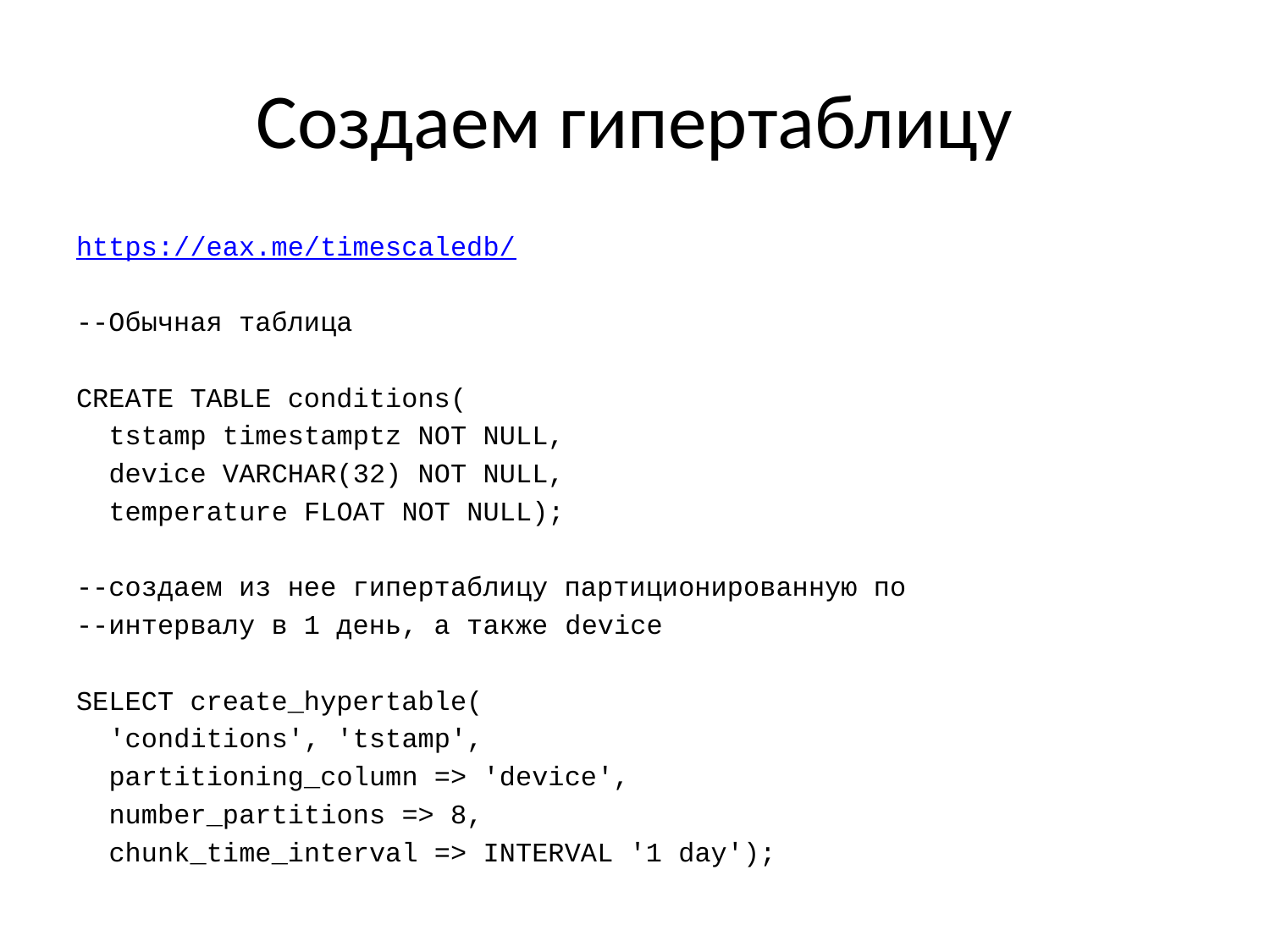

# Создаем гипертаблицу
https://eax.me/timescaledb/

--Обычная таблица

CREATE TABLE conditions(
  tstamp timestamptz NOT NULL,
  device VARCHAR(32) NOT NULL,
  temperature FLOAT NOT NULL);

--создаем из нее гипертаблицу партиционированную по
--интервалу в 1 день, а также device

SELECT create_hypertable(
  'conditions', 'tstamp',
  partitioning_column => 'device',
  number_partitions => 8,
  chunk_time_interval => INTERVAL '1 day');